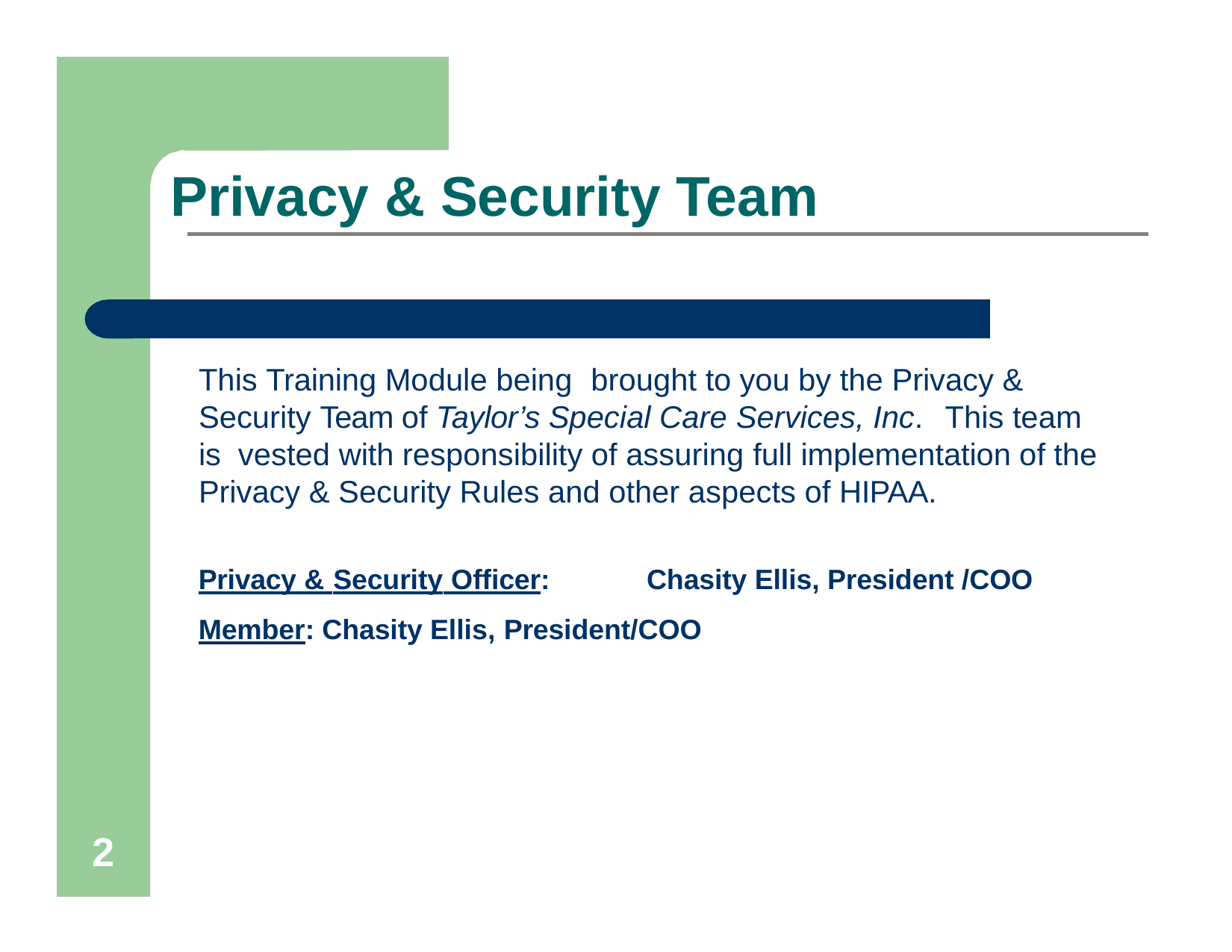

# Privacy & Security Team

This Training Module being	brought to you by the Privacy &  Security Team of Taylor’s Special Care Services, Inc.	This team is  vested with responsibility of assuring full implementation of the  Privacy & Security Rules and other aspects of HIPAA.

Privacy & Security Officer:	Chasity Ellis, President /COO
Member: Chasity Ellis, President/COO
2